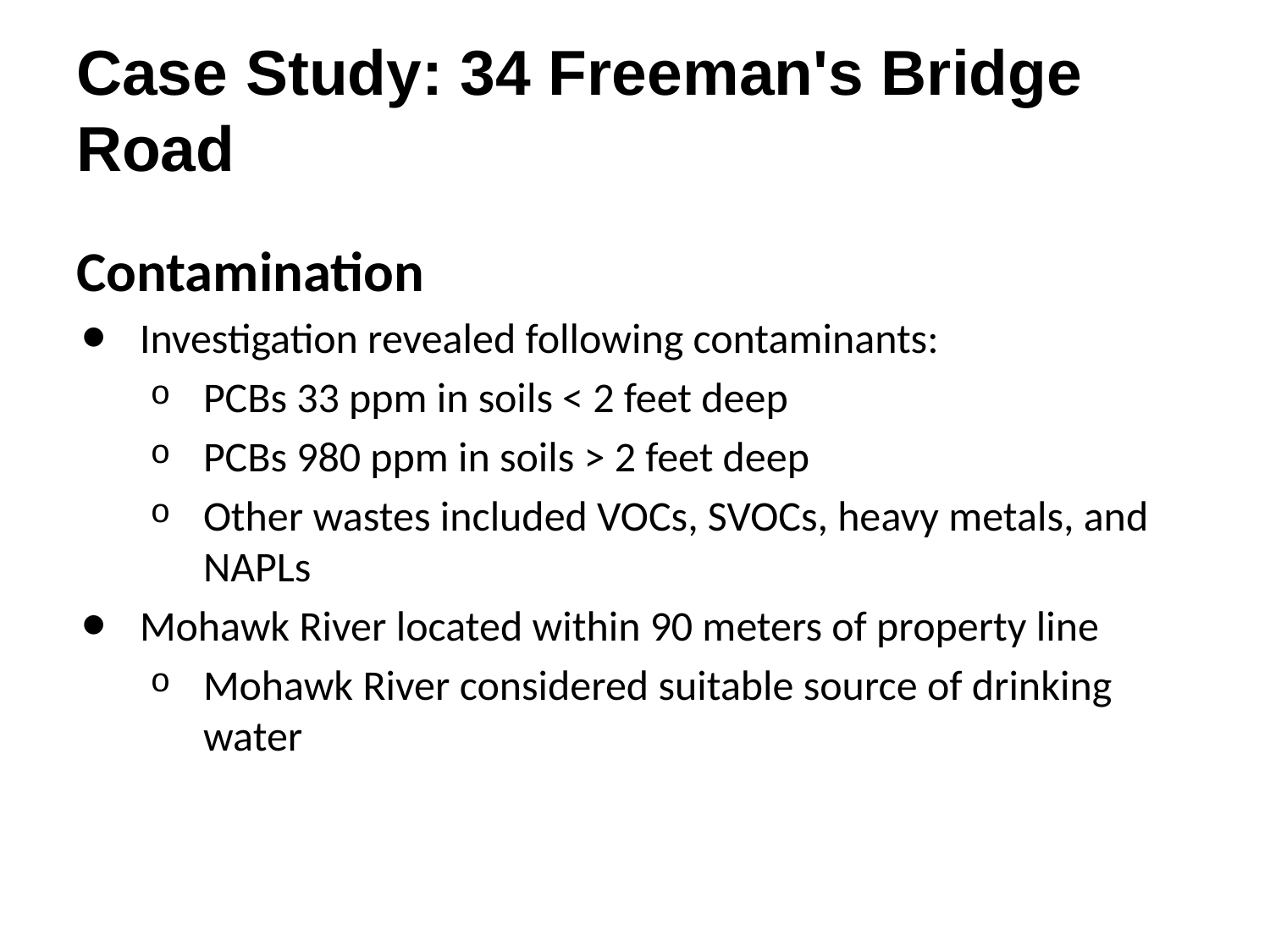

# Case Study: 34 Freeman's Bridge Road
Contamination
Investigation revealed following contaminants:
PCBs 33 ppm in soils < 2 feet deep
PCBs 980 ppm in soils > 2 feet deep
Other wastes included VOCs, SVOCs, heavy metals, and NAPLs
Mohawk River located within 90 meters of property line
Mohawk River considered suitable source of drinking water